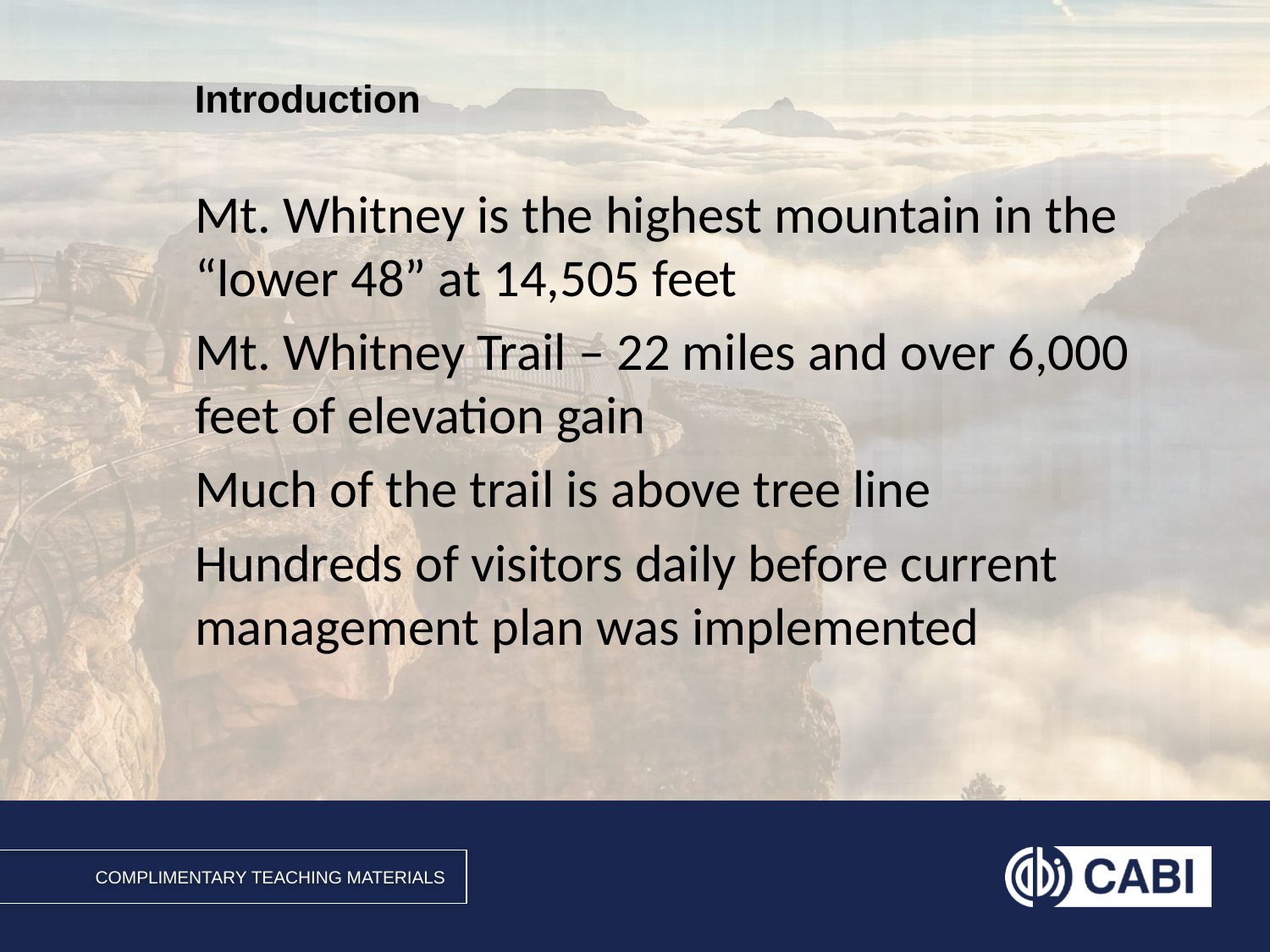

Mt. Whitney is the highest mountain in the “lower 48” at 14,505 feet
Mt. Whitney Trail – 22 miles and over 6,000 feet of elevation gain
Much of the trail is above tree line
Hundreds of visitors daily before current management plan was implemented